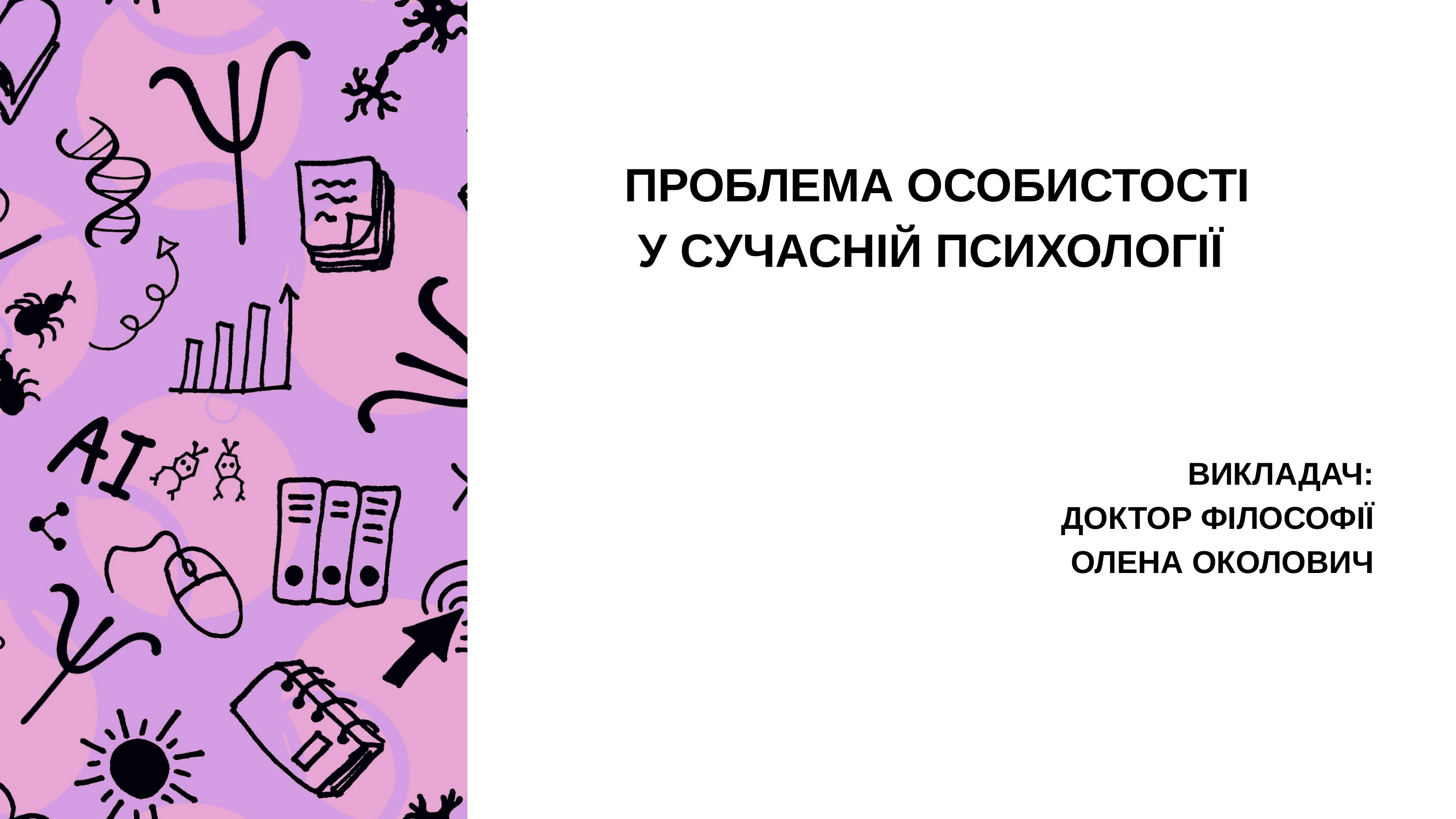

ПРОБЛЕМА ОСОБИСТОСТІ У СУЧАСНІЙ ПСИХОЛОГІЇ

ВИКЛАДАЧ:
ДОКТОР ФІЛОСОФІЇ
ОЛЕНА ОКОЛОВИЧ